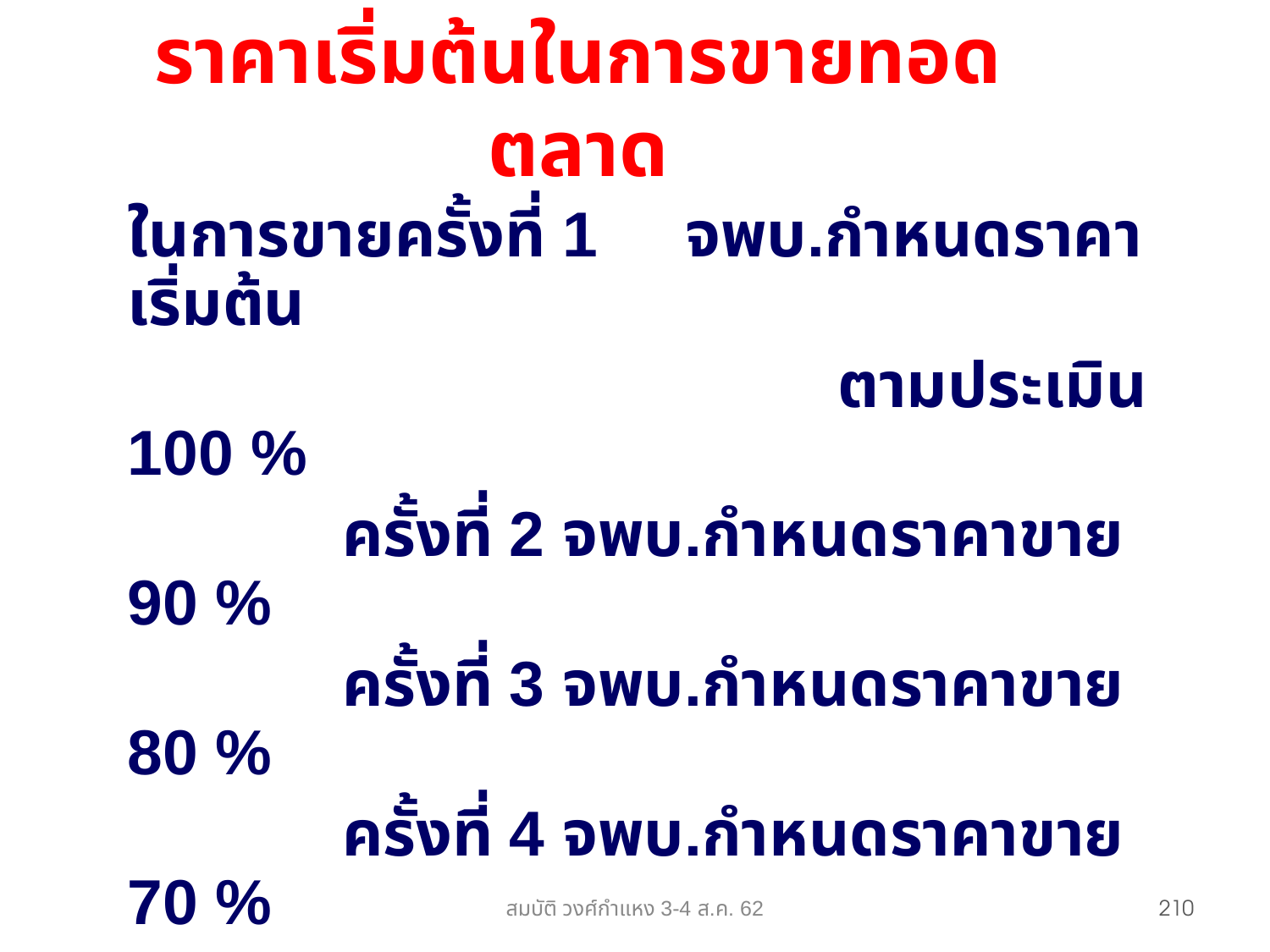

ราคาเริ่มต้นในการขายทอดตลาด
ในการขายครั้งที่ 1     จพบ.กำหนดราคาเริ่มต้น
                                           ตามประเมิน 100 %
             ครั้งที่ 2 จพบ.กำหนดราคาขาย  90 %
             ครั้งที่ 3 จพบ.กำหนดราคาขาย  80 %
             ครั้งที่ 4 จพบ.กำหนดราคาขาย  70 %

ขายติดจำนอง   ผู้ซื้อรับภาระหนี้จำนองไปด้วย
ขายปลอดจำนอง  ผู้ซื้อได้ทรัพย์โดยปลอดภาระหนี้

สมบัติ วงศ์กำแหง 3-4 ส.ค. 62
210